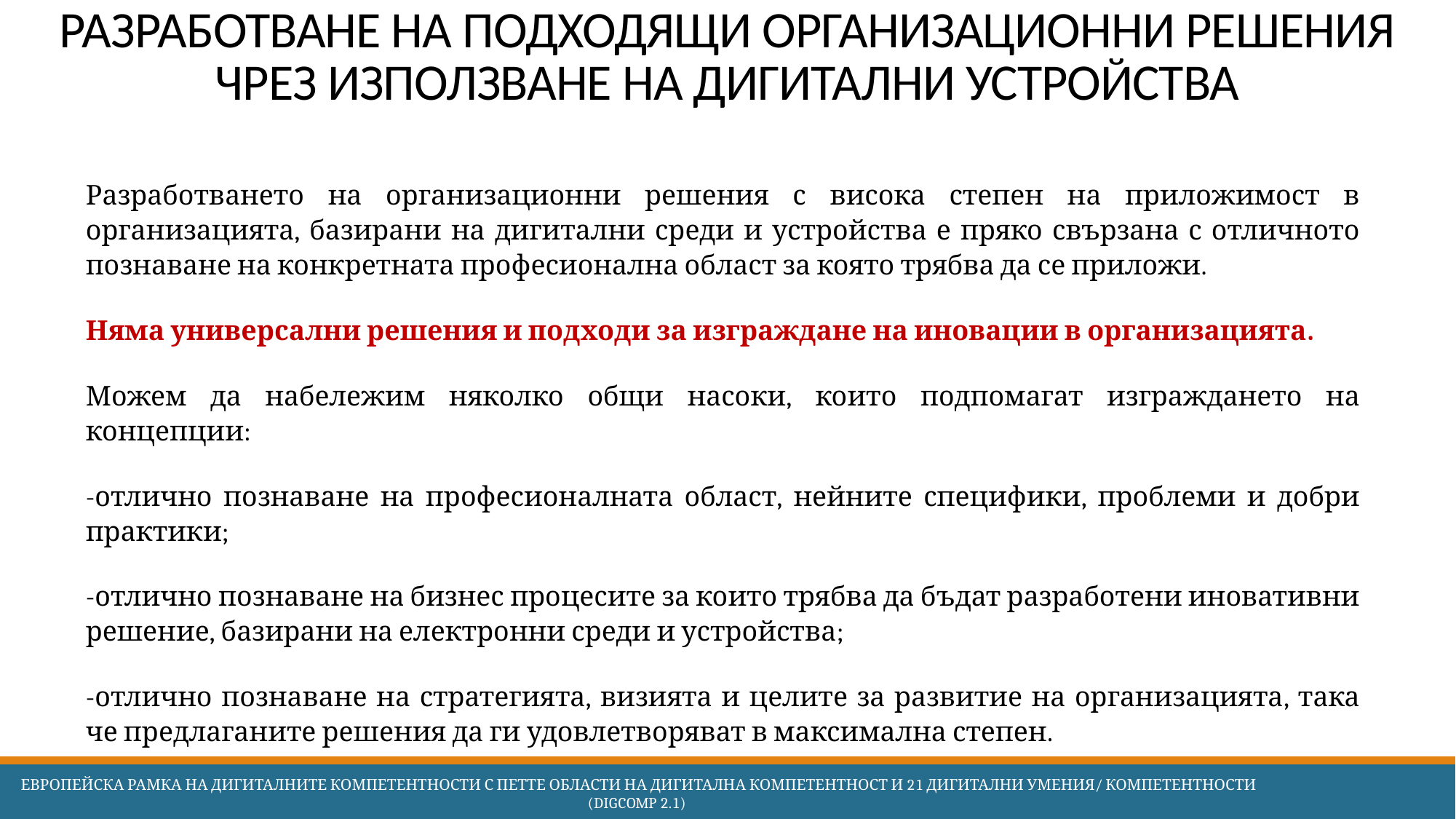

# Разработване на подходящи организационни решения чрез използване на дигитални устройства
Разработването на организационни решения с висока степен на приложимост в организацията, базирани на дигитални среди и устройства е пряко свързана с отличното познаване на конкретната професионална област за която трябва да се приложи.
Няма универсални решения и подходи за изграждане на иновации в организацията.
Можем да набележим няколко общи насоки, които подпомагат изграждането на концепции:
-отлично познаване на професионалната област, нейните специфики, проблеми и добри практики;
-отлично познаване на бизнес процесите за които трябва да бъдат разработени иновативни решение, базирани на електронни среди и устройства;
-отлично познаване на стратегията, визията и целите за развитие на организацията, така че предлаганите решения да ги удовлетворяват в максимална степен.

 Европейска Рамка на дигиталните компетентности с петте области на дигитална компетентност и 21 дигитални умения/ компетентности (DigComp 2.1)